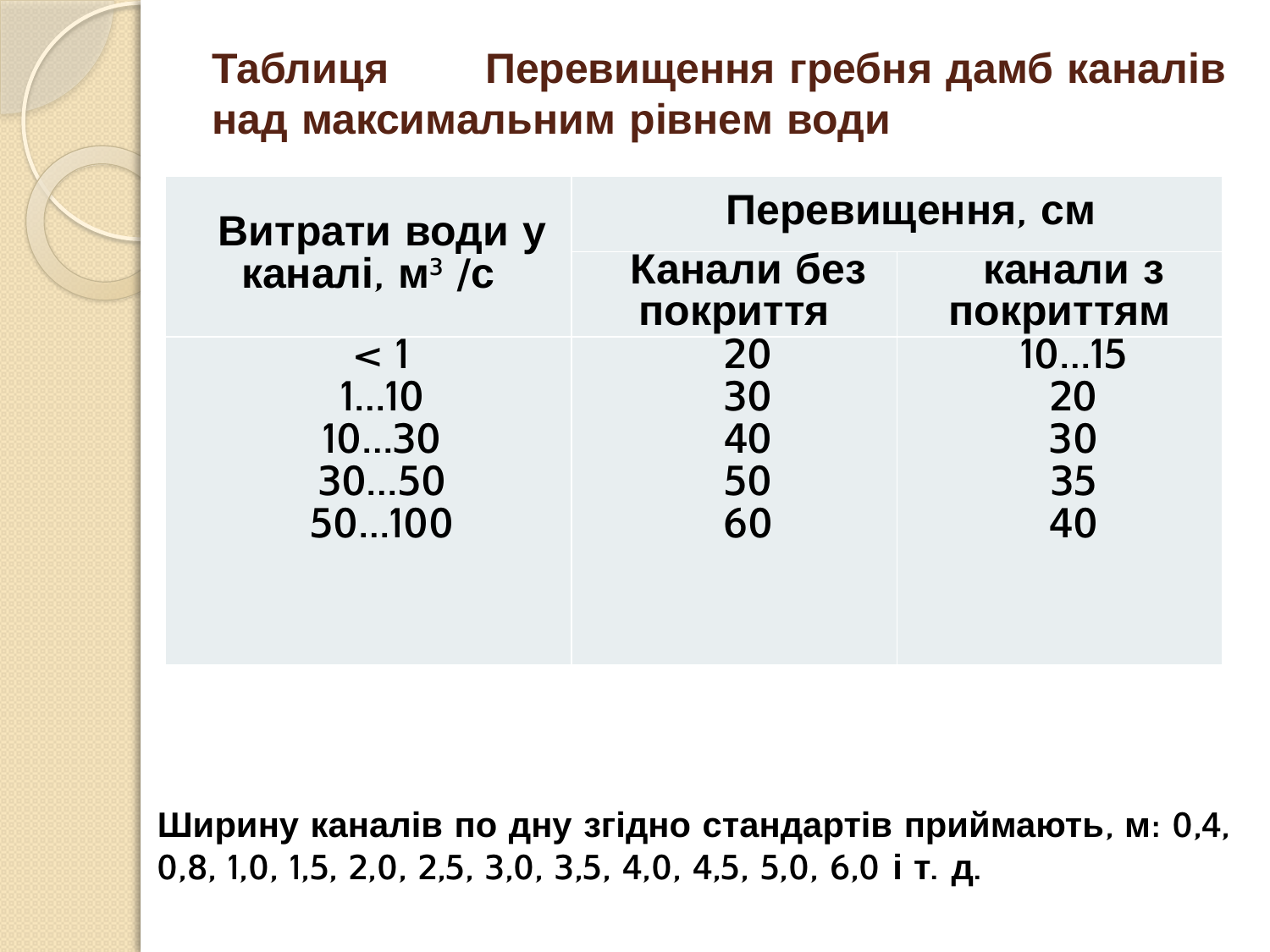

# Таблиця       Перевищення гребня дамб каналів над максимальним рівнем води
| Витрати води у каналі, м3 /с | Перевищення, см |  |
| --- | --- | --- |
|  | Канали без покриття | канали з покриттям |
| < 1 1…10 10…30 30…50 50…100 | 20 30 40 50 60 | 10…15 20 30 35 40 |
Ширину каналів по дну згідно стандартів приймають, м: 0,4, 0,8, 1,0, 1,5, 2,0, 2,5, 3,0, 3,5, 4,0, 4,5, 5,0, 6,0 і т. д.